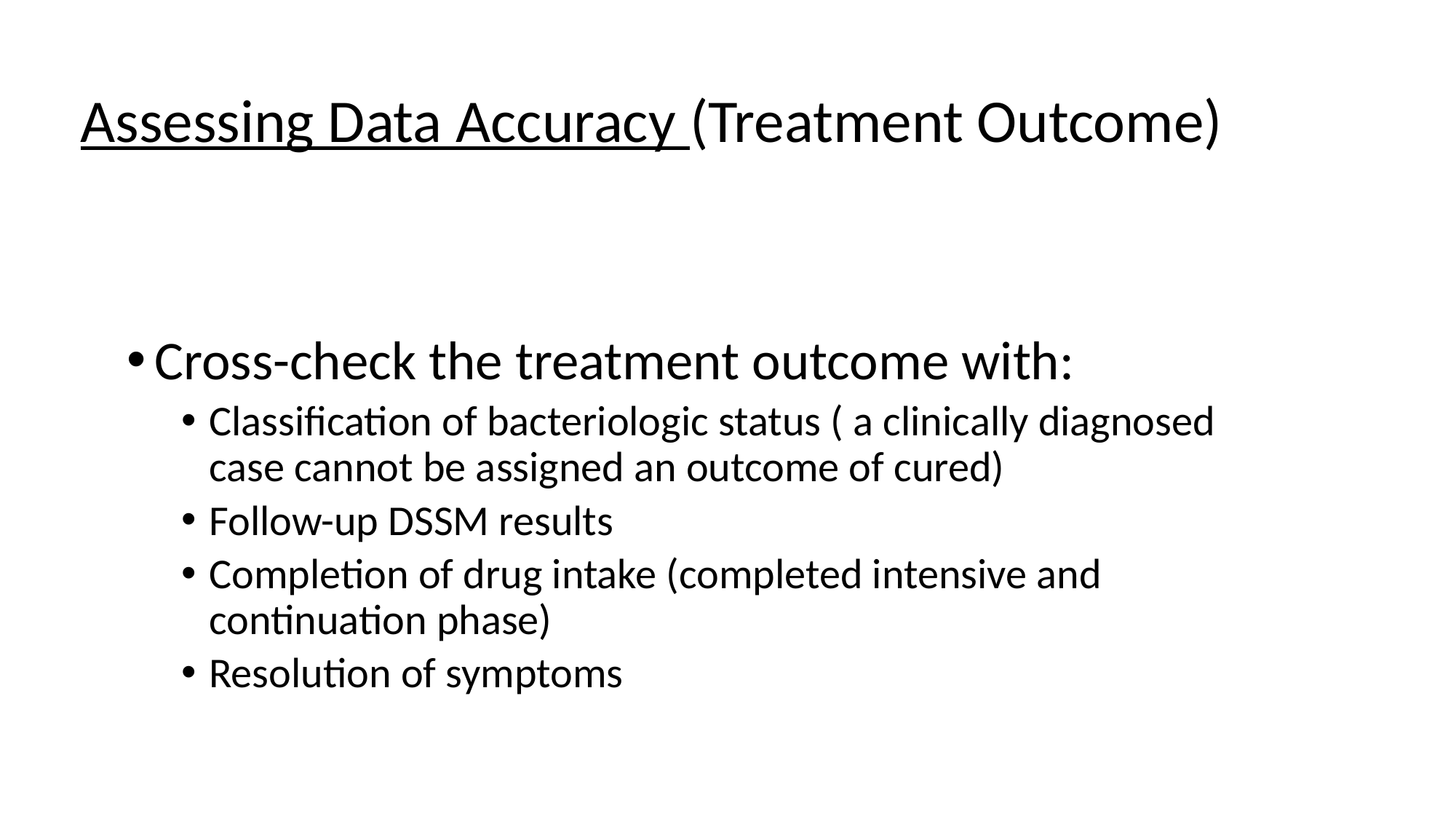

# Assessing Data Accuracy (Treatment Outcome)
Cross-check the treatment outcome with:
Classification of bacteriologic status ( a clinically diagnosed case cannot be assigned an outcome of cured)
Follow-up DSSM results
Completion of drug intake (completed intensive and continuation phase)
Resolution of symptoms